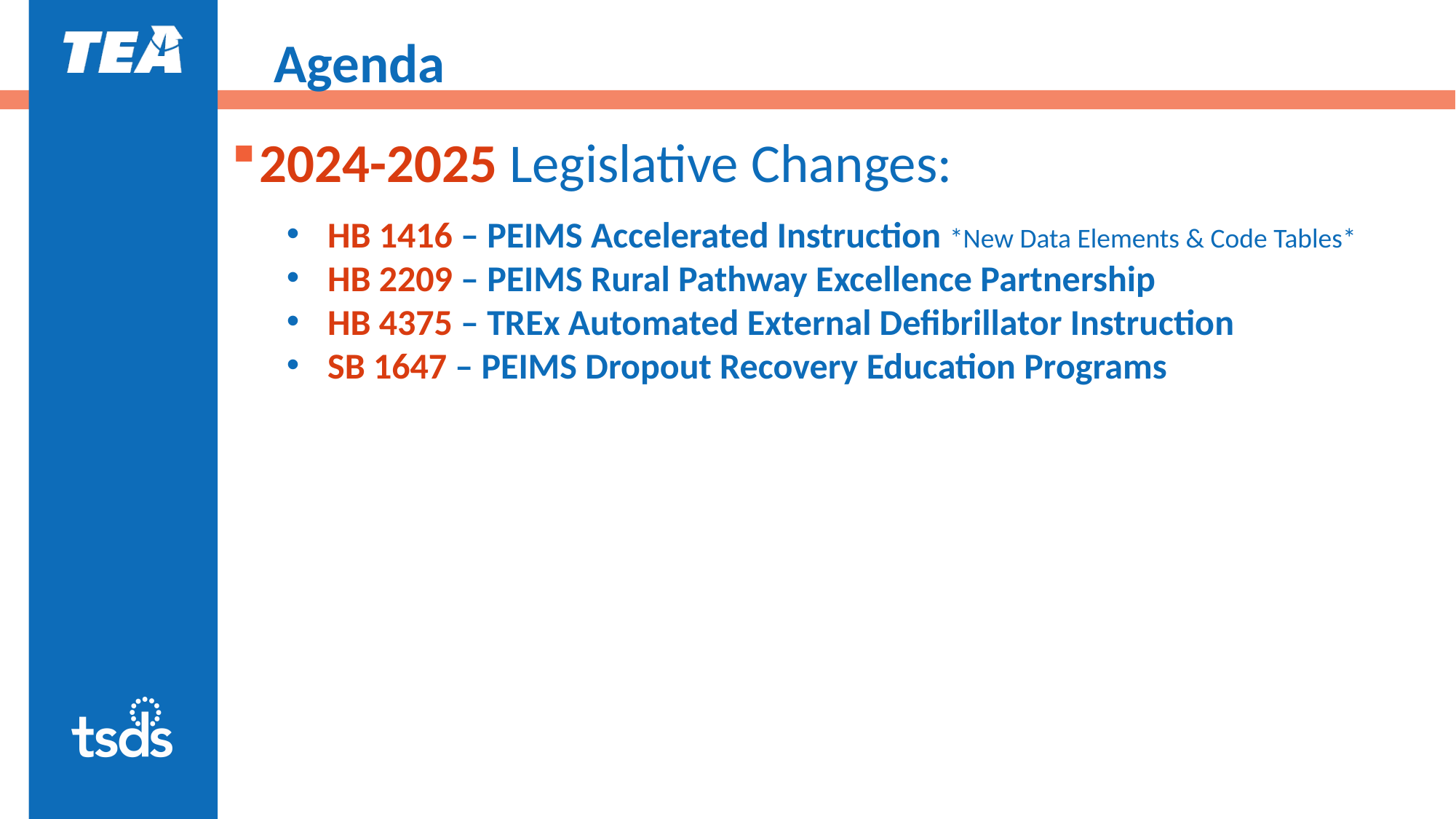

# Agenda 2024-2025
2024-2025 Legislative Changes:
HB 1416 – PEIMS Accelerated Instruction *New Data Elements & Code Tables*
HB 2209 – PEIMS Rural Pathway Excellence Partnership
HB 4375 – TREx Automated External Defibrillator Instruction
SB 1647 – PEIMS Dropout Recovery Education Programs